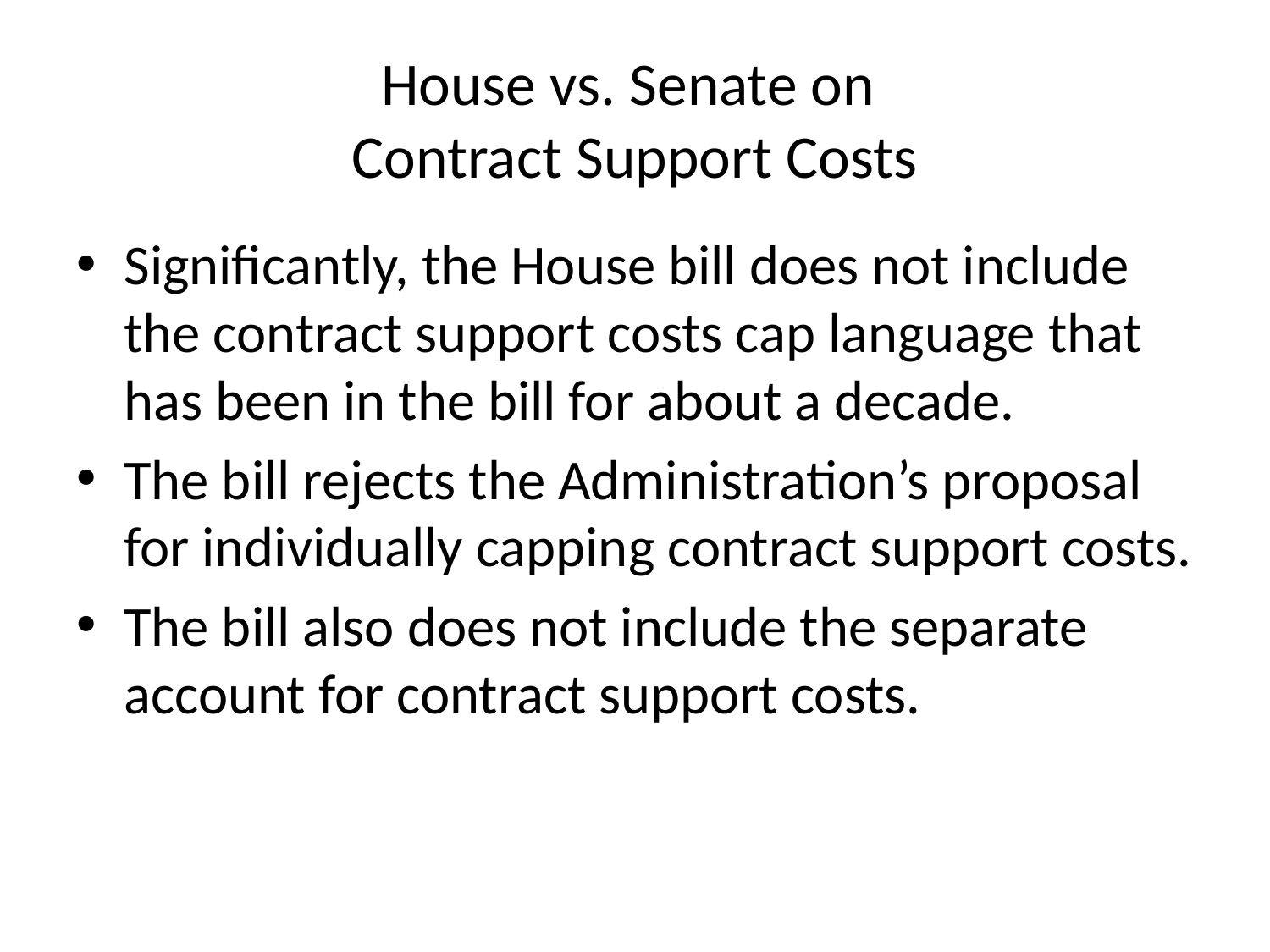

# House vs. Senate on Contract Support Costs
Significantly, the House bill does not include the contract support costs cap language that has been in the bill for about a decade.
The bill rejects the Administration’s proposal for individually capping contract support costs.
The bill also does not include the separate account for contract support costs.